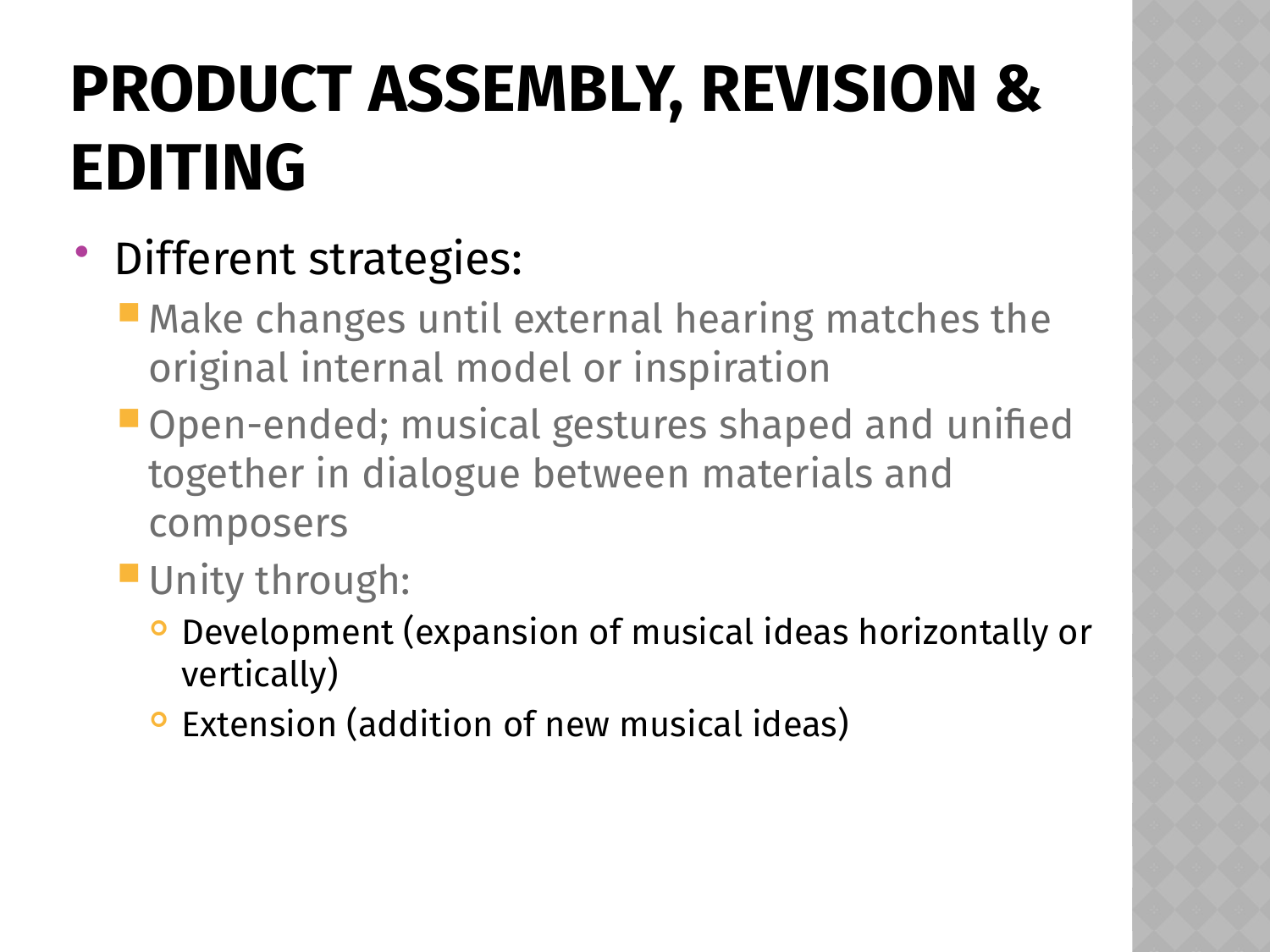

# Product Assembly, Revision & Editing
Different strategies:
Make changes until external hearing matches the original internal model or inspiration
Open-ended; musical gestures shaped and unified together in dialogue between materials and composers
Unity through:
Development (expansion of musical ideas horizontally or vertically)
Extension (addition of new musical ideas)